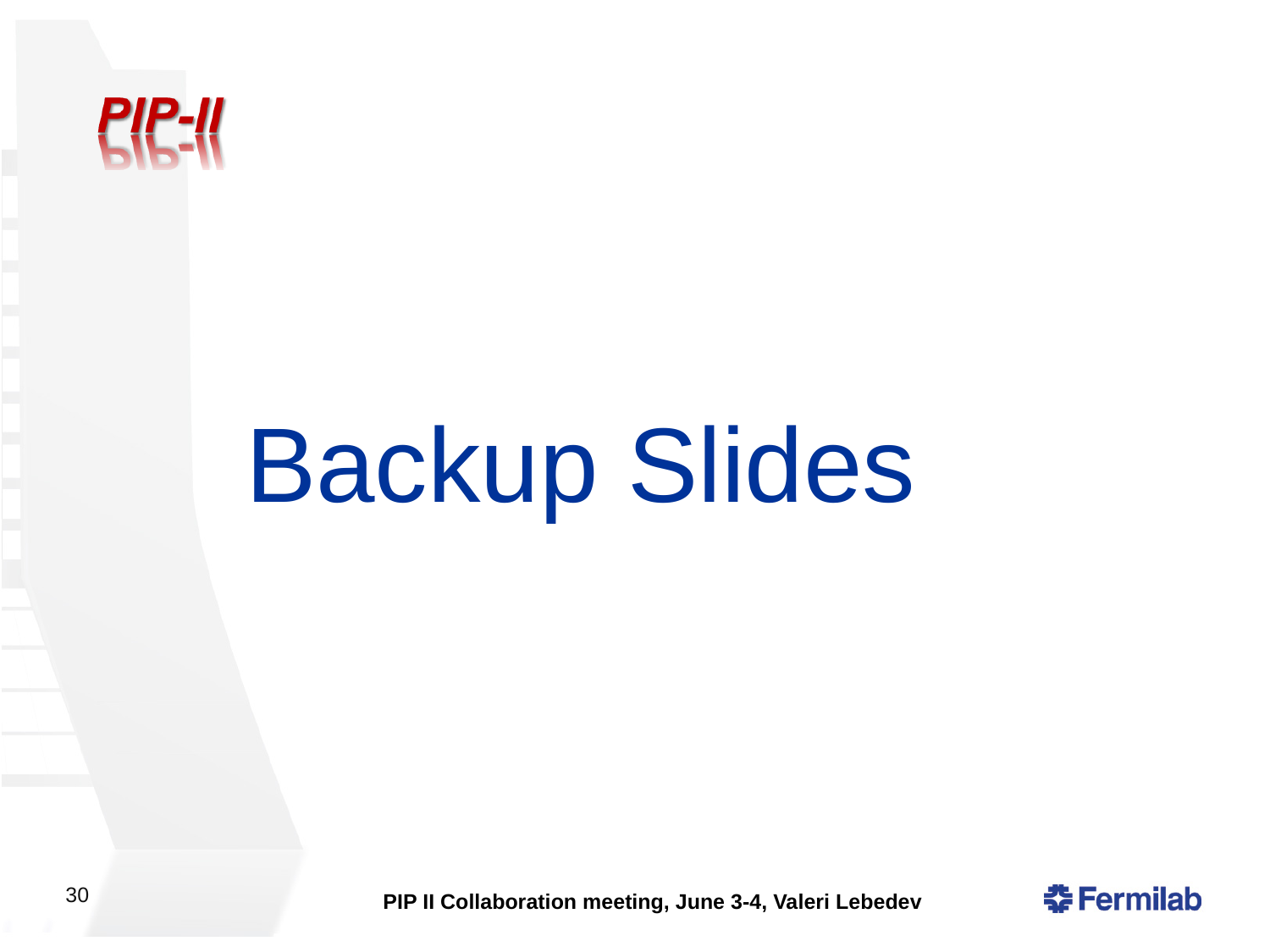

# Backup Slides
30

PIP II Collaboration meeting, June 3-4, Valeri Lebedev